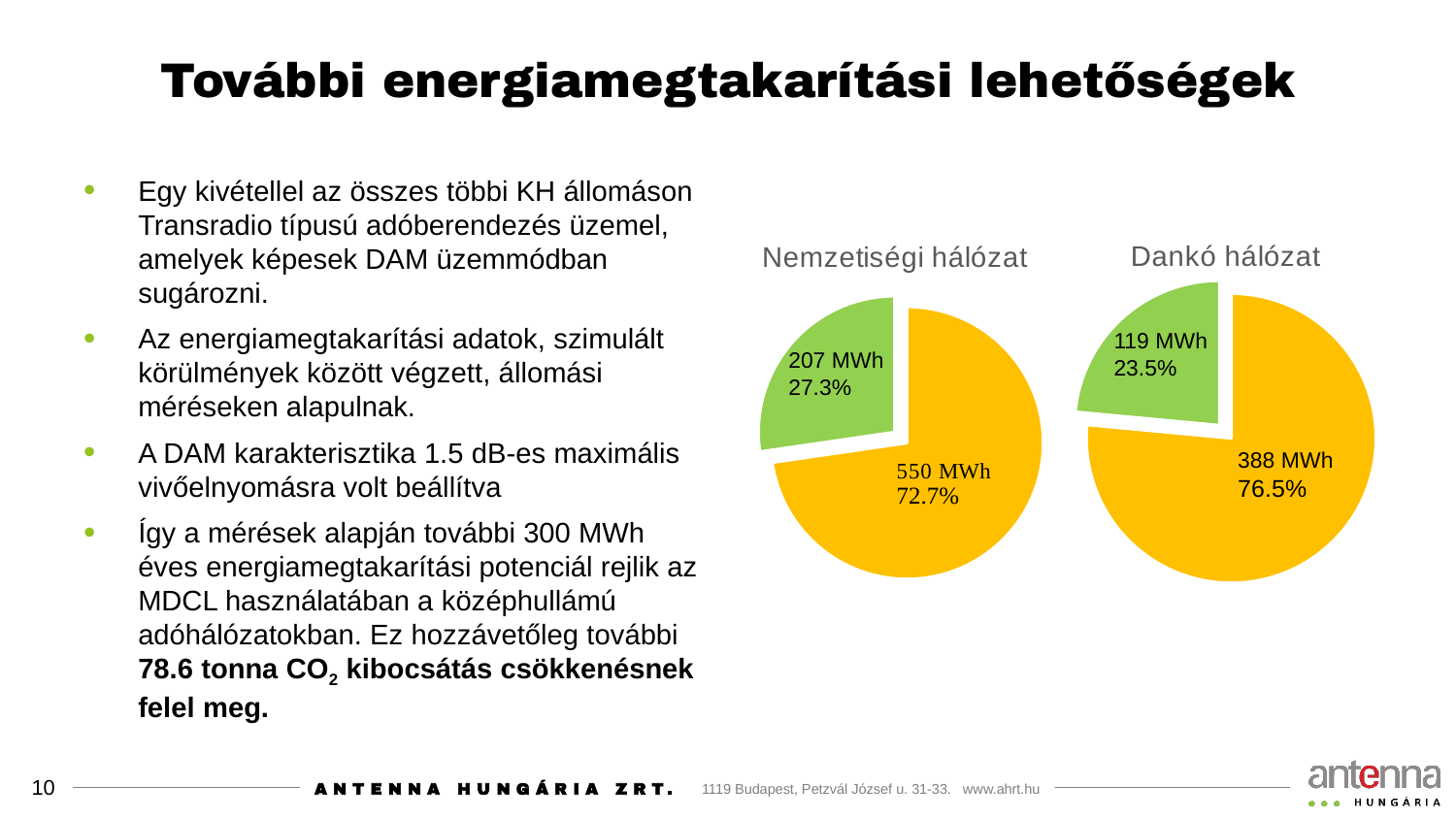

# További energiamegtakarítási lehetőségek
Egy kivétellel az összes többi KH állomáson Transradio típusú adóberendezés üzemel, amelyek képesek DAM üzemmódban sugározni.
Az energiamegtakarítási adatok, szimulált körülmények között végzett, állomási méréseken alapulnak.
A DAM karakterisztika 1.5 dB-es maximális vivőelnyomásra volt beállítva
Így a mérések alapján további 300 MWh éves energiamegtakarítási potenciál rejlik az MDCL használatában a középhullámú adóhálózatokban. Ez hozzávetőleg további 78.6 tonna CO2 kibocsátás csökkenésnek felel meg.

### Chart: Dankó hálózat

| Category |  |
|---|---|

### Chart: Nemzetiségi hálózat

| Category |  |
|---|---|
119 MWh
23.5%
207 MWh
27.3%
388 MWh
76.5%
10